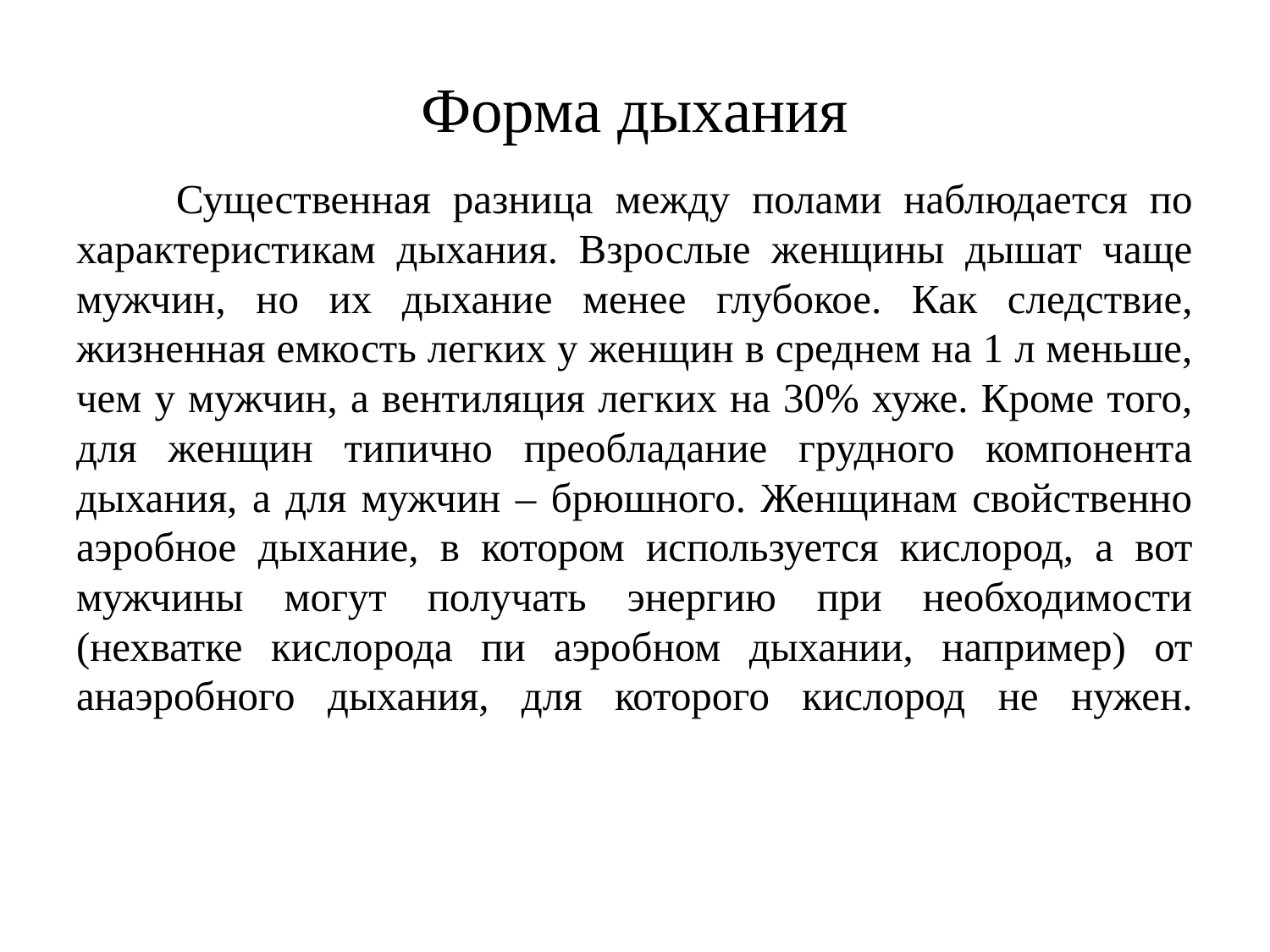

# Форма дыхания
       Существенная разница между полами наблюдается по характеристикам дыхания. Взрослые женщины дышат чаще мужчин, но их дыхание менее глубокое. Как следствие, жизненная емкость легких у женщин в среднем на 1 л меньше, чем у мужчин, а вентиляция легких на 30% хуже. Кроме того, для женщин типично преобладание грудного компонента дыхания, а для мужчин – брюшного. Женщинам свойственно аэробное дыхание, в котором используется кислород, а вот мужчины могут получать энергию при необходимости (нехватке кислорода пи аэробном дыхании, например) от анаэробного дыхания, для которого кислород не нужен.